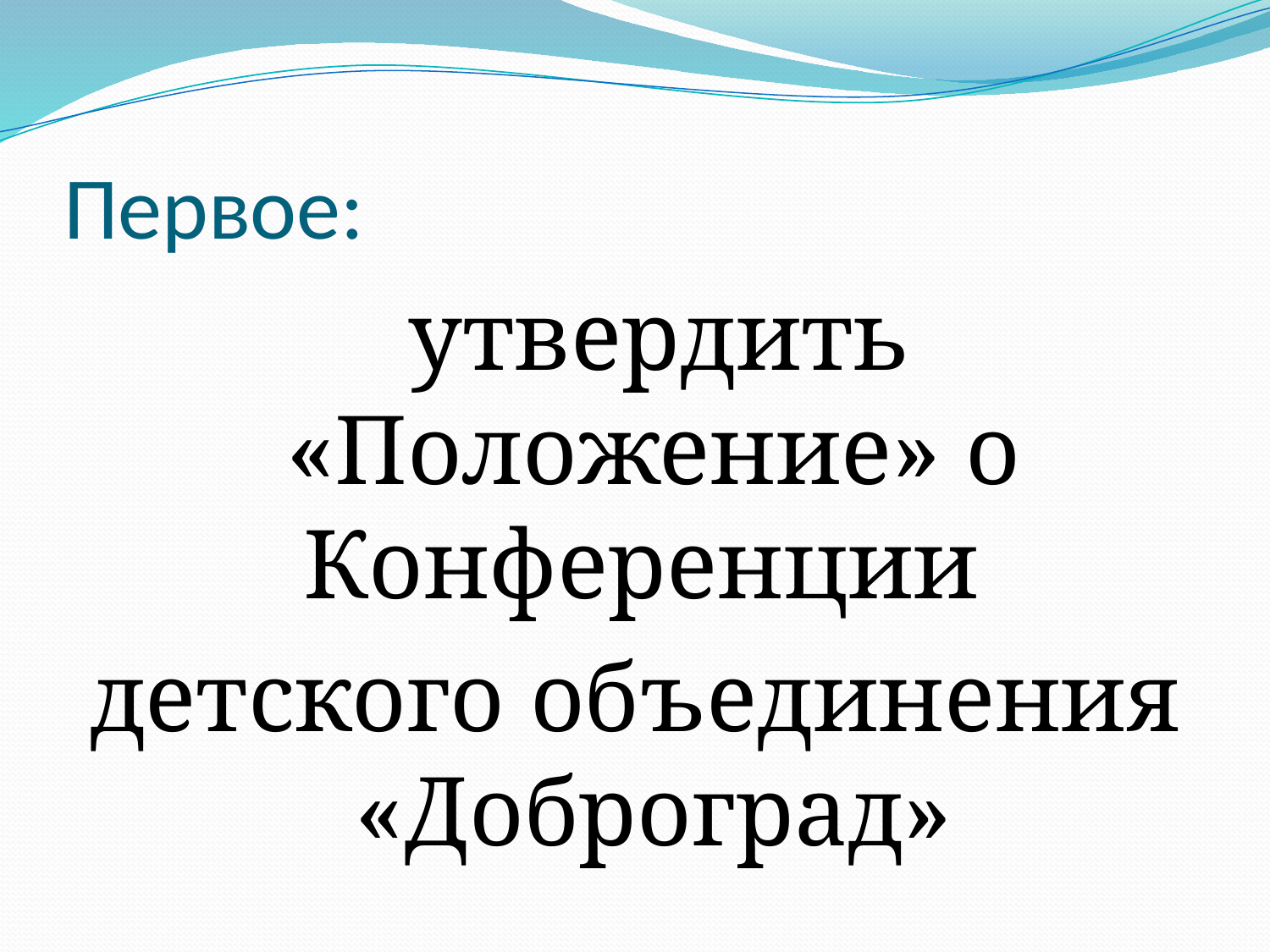

# Первое:
  утвердить «Положение» о Конференции
детского объединения «Доброград»